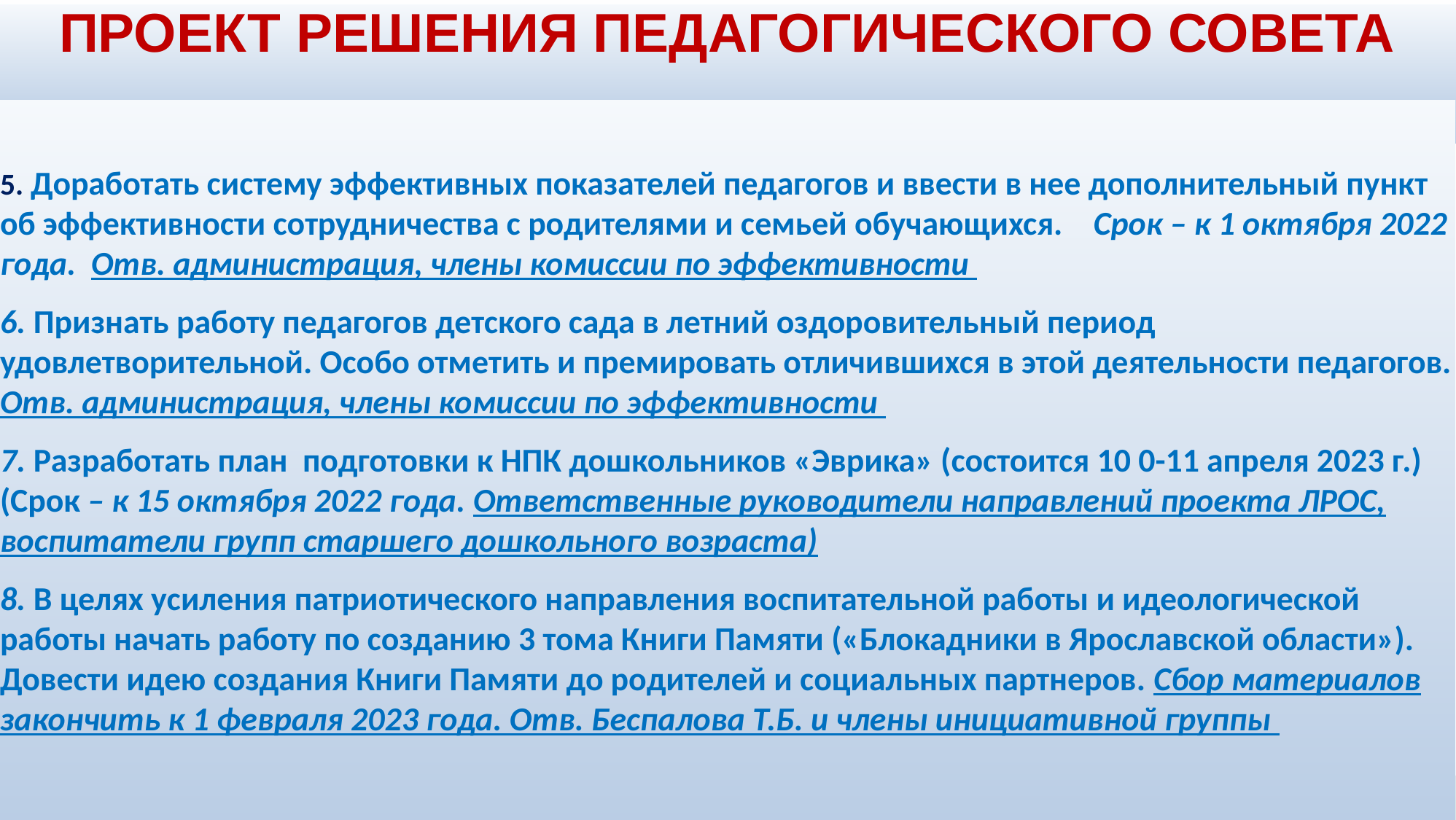

ПРОЕКТ Решения педагогического совета

5. Доработать систему эффективных показателей педагогов и ввести в нее дополнительный пункт об эффективности сотрудничества с родителями и семьей обучающихся.    Срок – к 1 октября 2022 года.  Отв. администрация, члены комиссии по эффективности
6. Признать работу педагогов детского сада в летний оздоровительный период удовлетворительной. Особо отметить и премировать отличившихся в этой деятельности педагогов. Отв. администрация, члены комиссии по эффективности
7. Разработать план  подготовки к НПК дошкольников «Эврика» (состоится 10 0-11 апреля 2023 г.)  (Срок – к 15 октября 2022 года. Ответственные руководители направлений проекта ЛРОС, воспитатели групп старшего дошкольного возраста)
8. В целях усиления патриотического направления воспитательной работы и идеологической работы начать работу по созданию 3 тома Книги Памяти («Блокадники в Ярославской области»). Довести идею создания Книги Памяти до родителей и социальных партнеров. Сбор материалов закончить к 1 февраля 2023 года. Отв. Беспалова Т.Б. и члены инициативной группы

 ГОЛОСУЕМ!